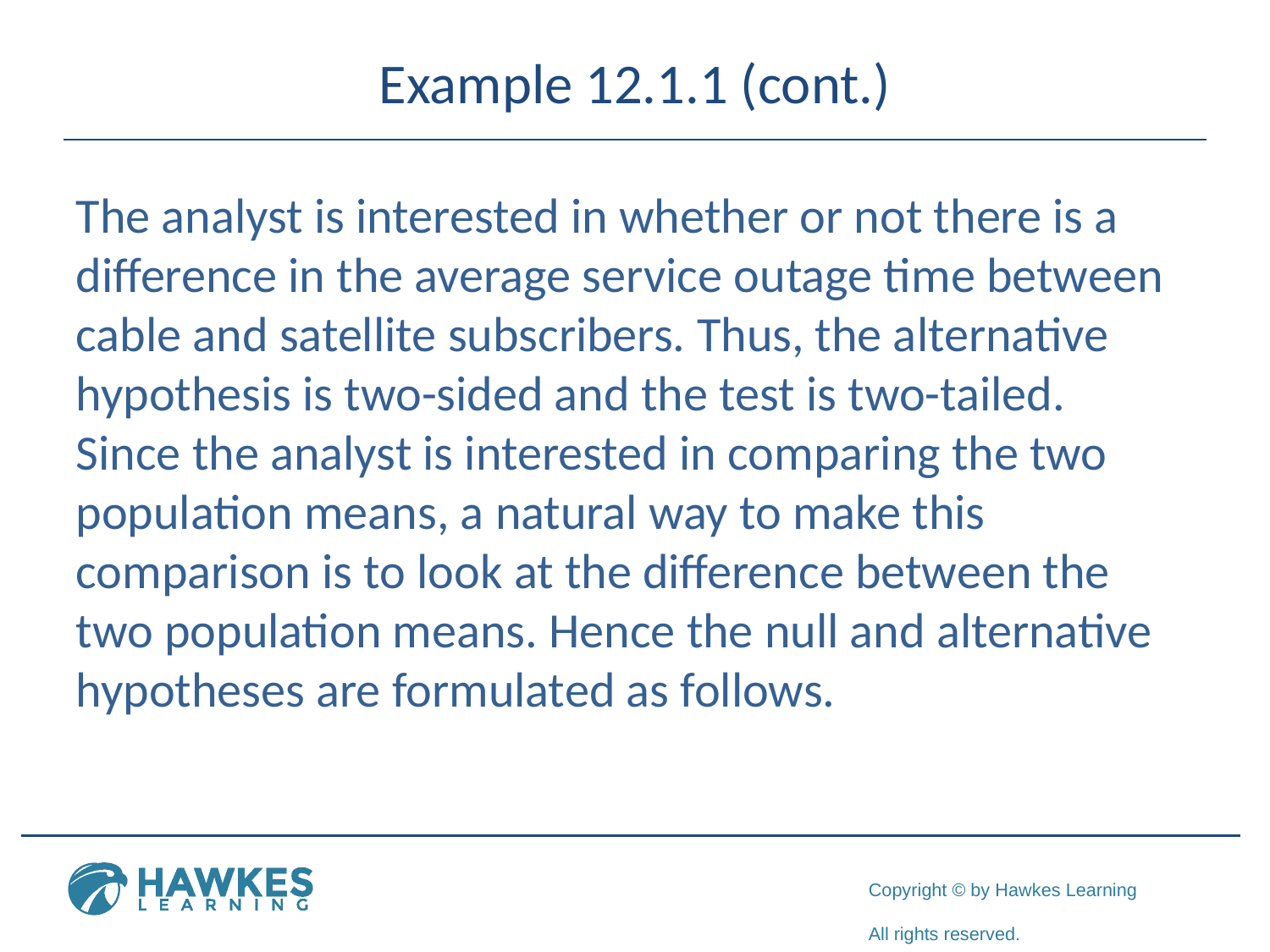

# Example 12.1.1 (cont.)
The analyst is interested in whether or not there is a difference in the average service outage time between cable and satellite subscribers. Thus, the alternative hypothesis is two-sided and the test is two-tailed.
Since the analyst is interested in comparing the two population means, a natural way to make this comparison is to look at the difference between the two population means. Hence the null and alternative hypotheses are formulated as follows.